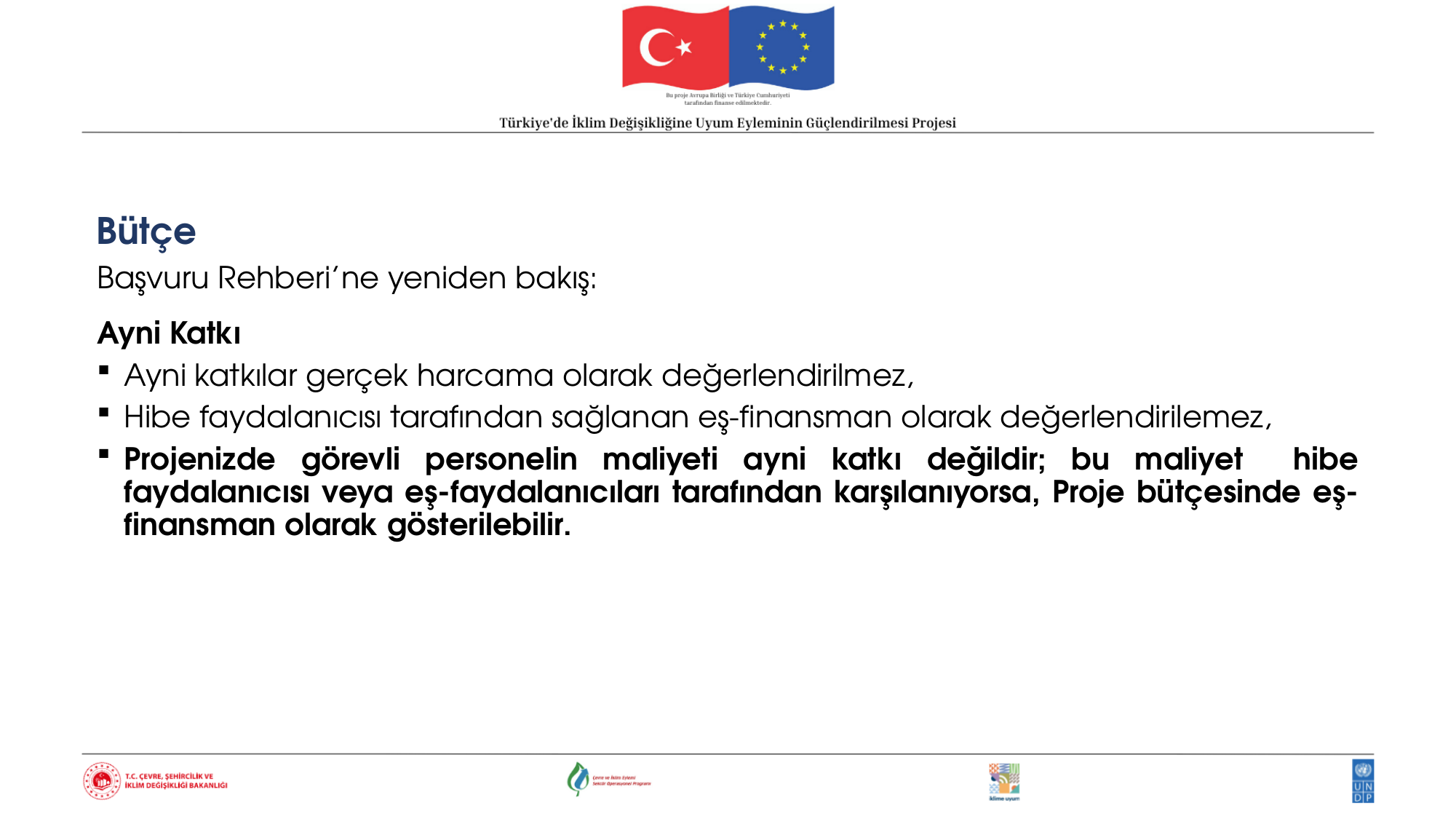

Bütçe
Başvuru Rehberi’ne yeniden bakış:
Ayni Katkı
Ayni katkılar gerçek harcama olarak değerlendirilmez,
Hibe faydalanıcısı tarafından sağlanan eş-finansman olarak değerlendirilemez,
Projenizde görevli personelin maliyeti ayni katkı değildir; bu maliyet  hibe faydalanıcısı veya eş-faydalanıcıları tarafından karşılanıyorsa, Proje bütçesinde eş-finansman olarak gösterilebilir.